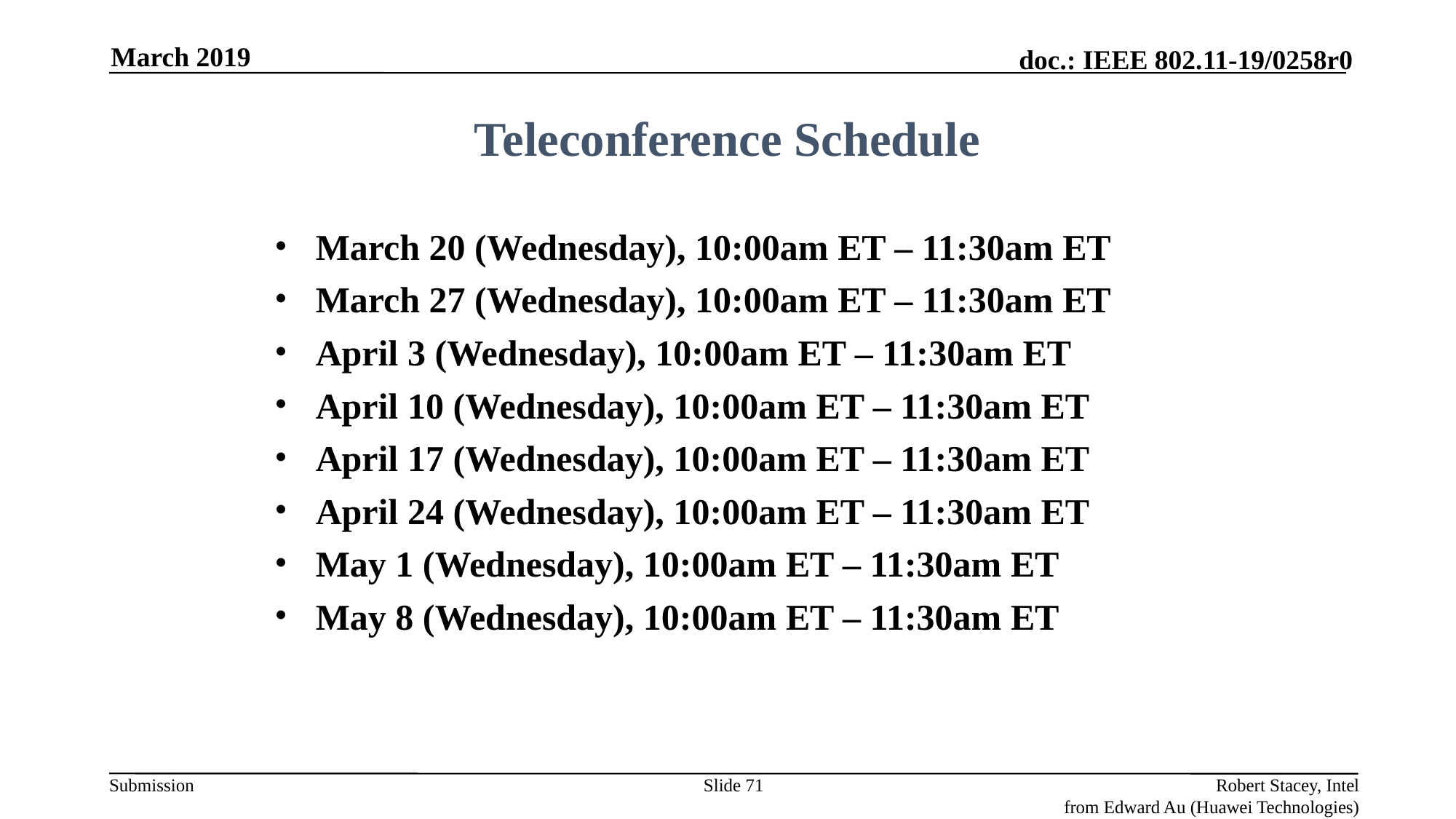

March 2019
Teleconference Schedule
March 20 (Wednesday), 10:00am ET – 11:30am ET
March 27 (Wednesday), 10:00am ET – 11:30am ET
April 3 (Wednesday), 10:00am ET – 11:30am ET
April 10 (Wednesday), 10:00am ET – 11:30am ET
April 17 (Wednesday), 10:00am ET – 11:30am ET
April 24 (Wednesday), 10:00am ET – 11:30am ET
May 1 (Wednesday), 10:00am ET – 11:30am ET
May 8 (Wednesday), 10:00am ET – 11:30am ET

Slide 71
Robert Stacey, Intel
from Edward Au (Huawei Technologies)